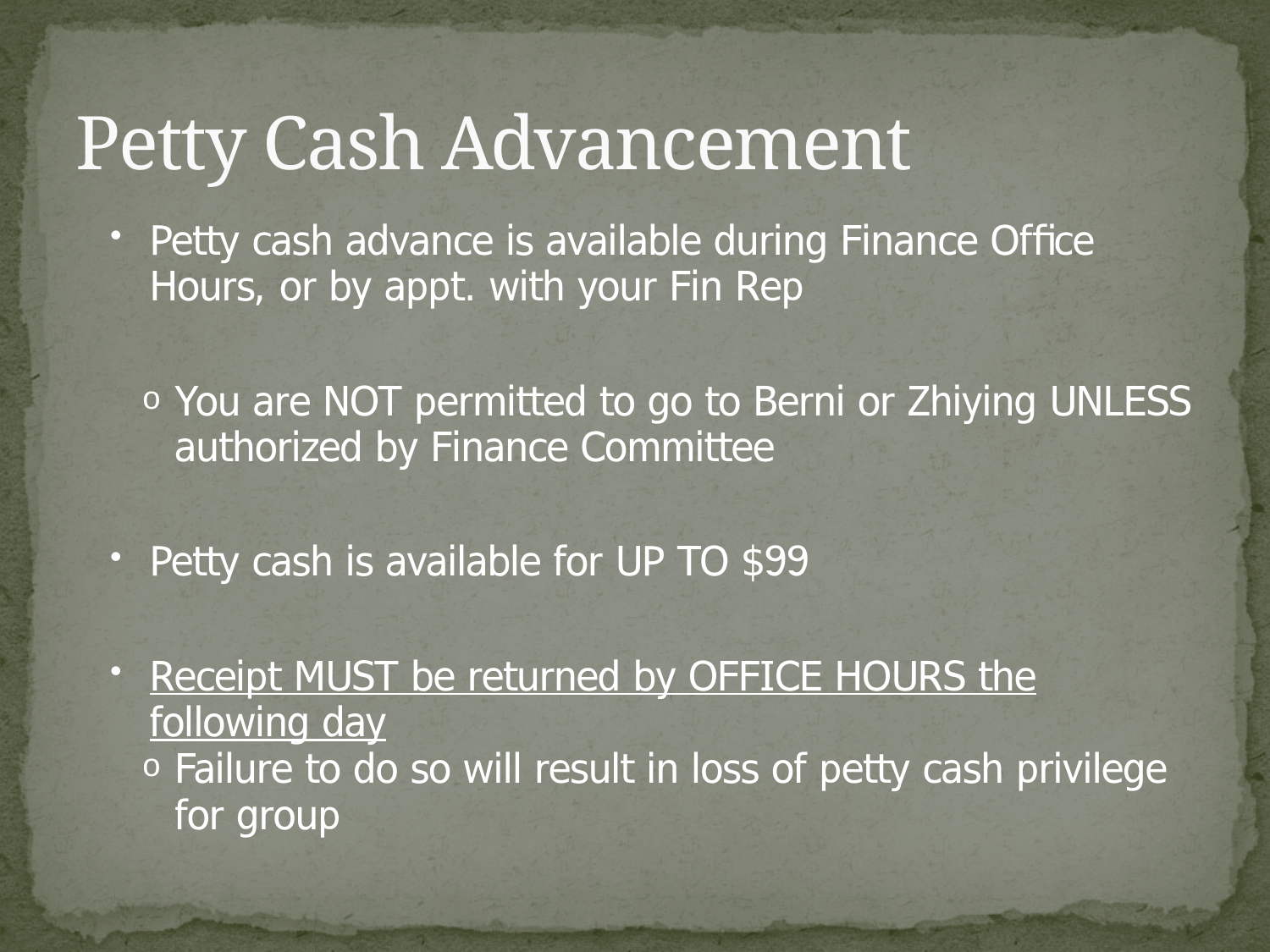

# Petty Cash Advancement
Petty cash advance is available during Finance Office Hours, or by appt. with your Fin Rep

You are NOT permitted to go to Berni or Zhiying UNLESS authorized by Finance Committee

Petty cash is available for UP TO $99

Receipt MUST be returned by OFFICE HOURS the following day
Failure to do so will result in loss of petty cash privilege for group